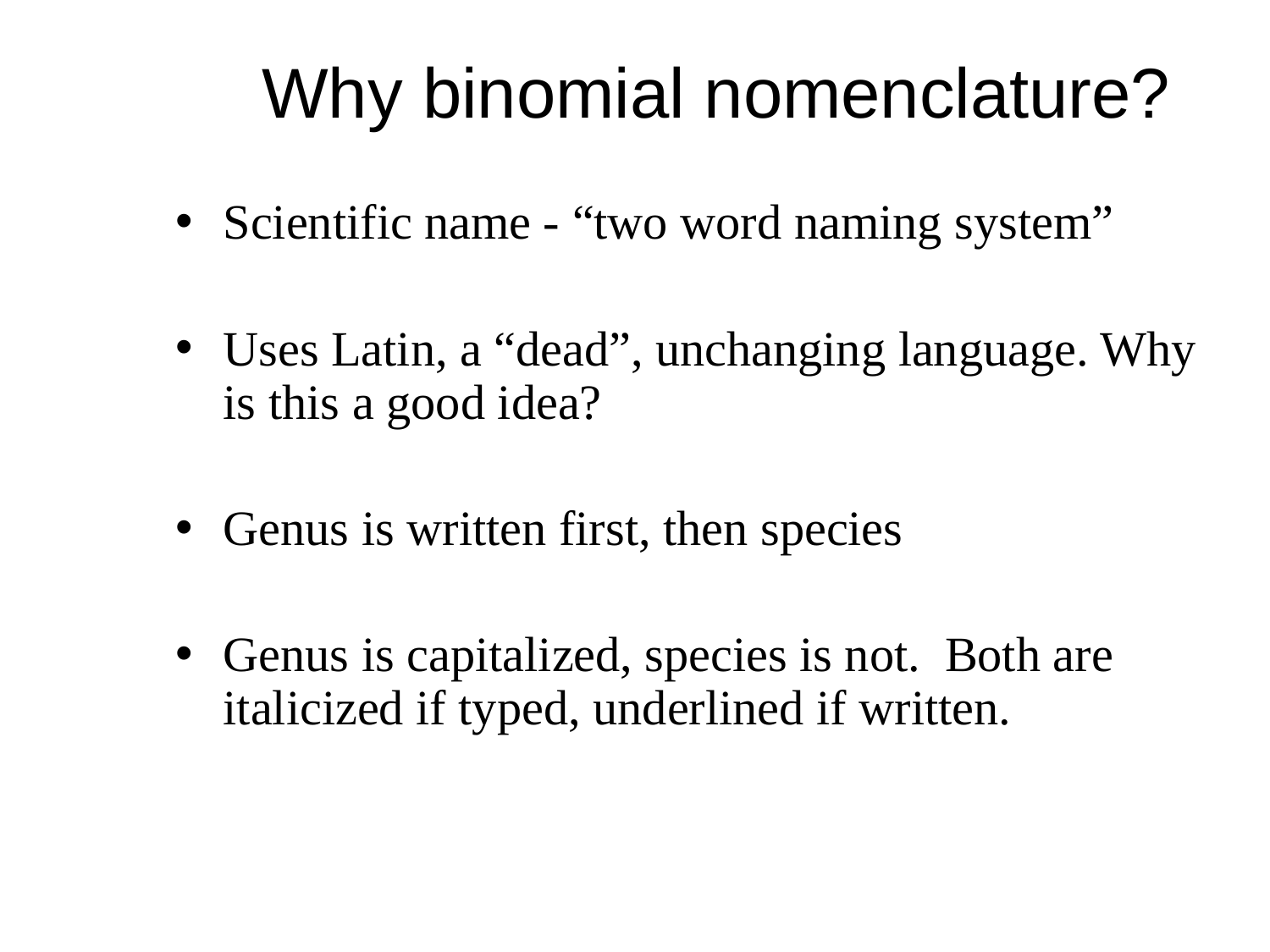

# Why binomial nomenclature?
Scientific name - “two word naming system”

Uses Latin, a “dead”, unchanging language. Why is this a good idea?

Genus is written first, then species

Genus is capitalized, species is not.  Both are italicized if typed, underlined if written.